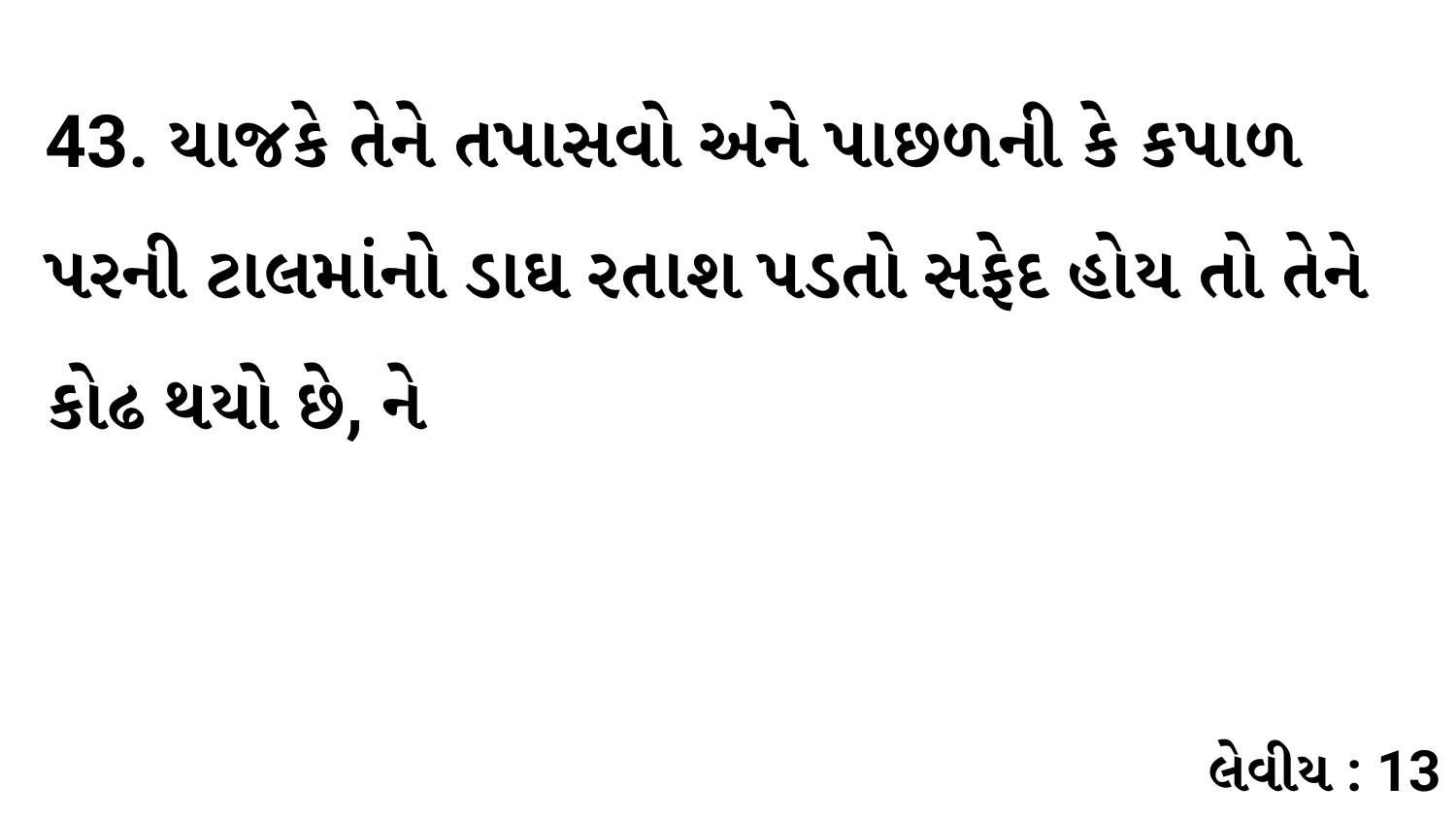

43. યાજકે તેને તપાસવો અને પાછળની કે કપાળ પરની ટાલમાંનો ડાઘ રતાશ પડતો સફેદ હોય તો તેને કોઢ થયો છે, ને
લેવીય : 13